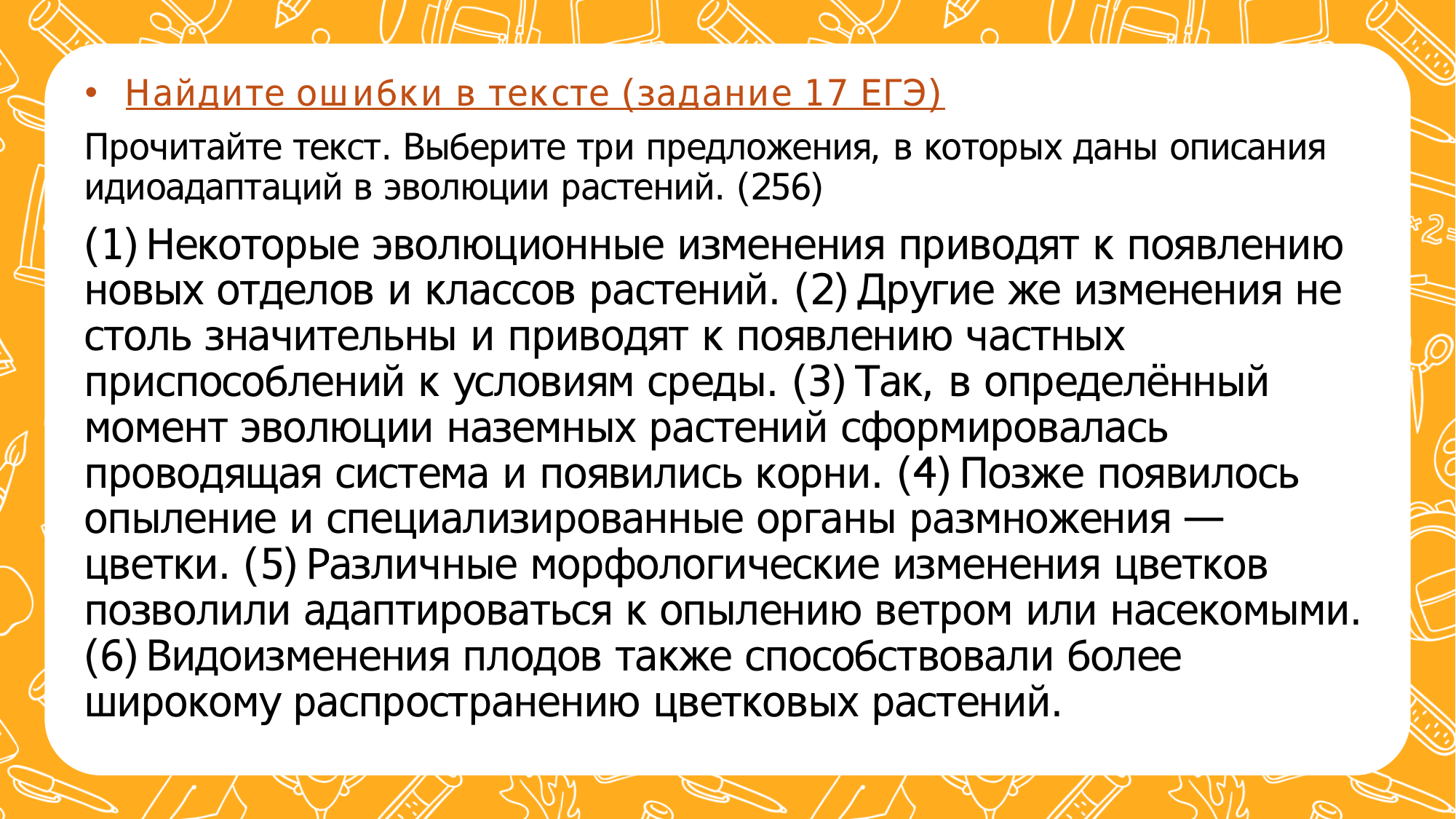

Найдите ошибки в тексте (задание 17 ЕГЭ)
Прочитайте текст. Выберите три предложения, в которых даны описания идиоадаптаций в эволюции растений. (256)
(1) Некоторые эволюционные изменения приводят к появлению новых отделов и классов растений. (2) Другие же изменения не столь значительны и приводят к появлению частных приспособлений к условиям среды. (3) Так, в определённый момент эволюции наземных растений сформировалась проводящая система и появились корни. (4) Позже появилось опыление и специализированные органы размножения  — цветки. (5) Различные морфологические изменения цветков позволили адаптироваться к опылению ветром или насекомыми. (6) Видоизменения плодов также способствовали более широкому распространению цветковых растений.